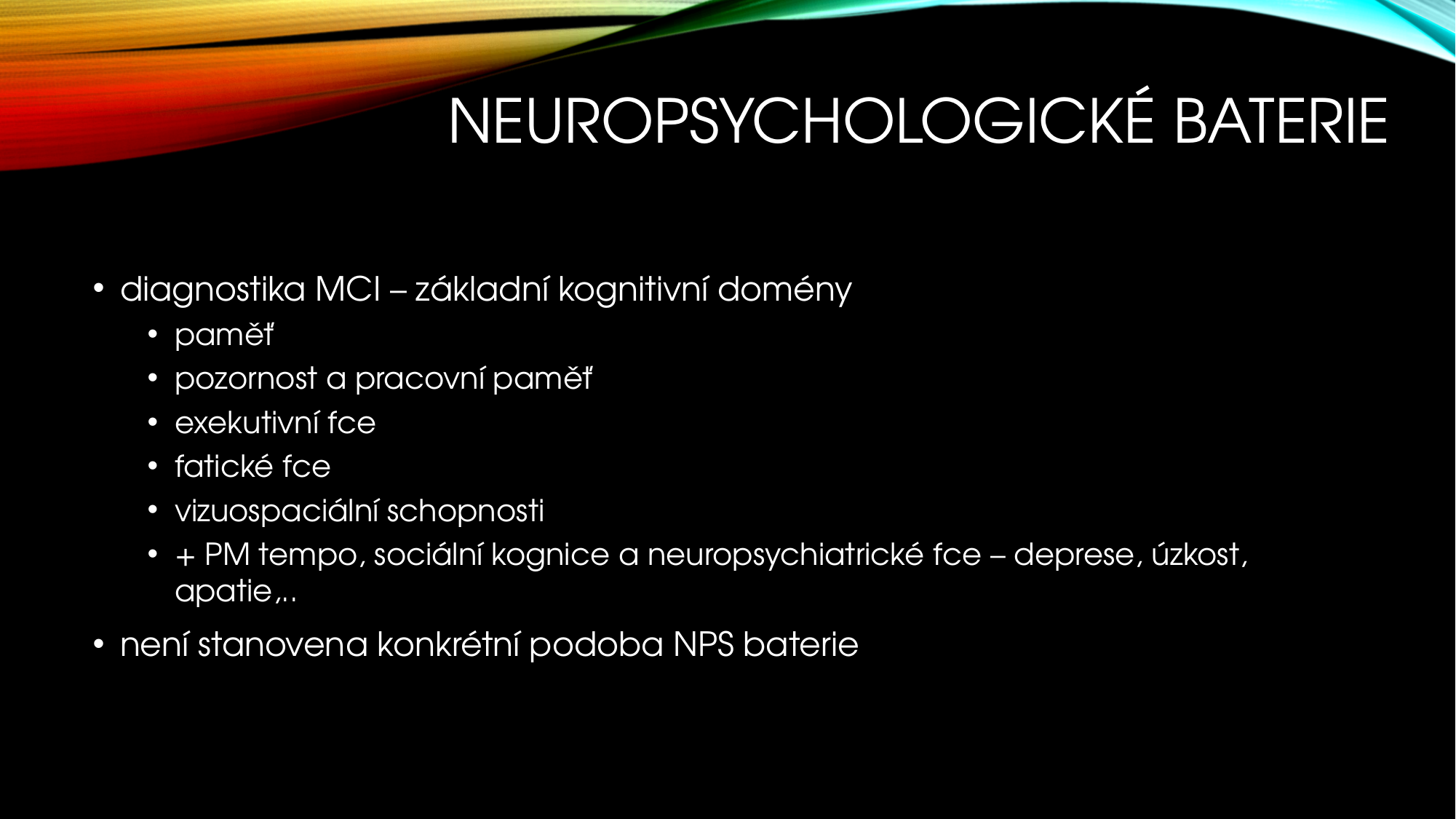

# Neuropsychologické baterie
diagnostika MCI – základní kognitivní domény
paměť
pozornost a pracovní paměť
exekutivní fce
fatické fce
vizuospaciální schopnosti
+ PM tempo, sociální kognice a neuropsychiatrické fce – deprese, úzkost, apatie,..
není stanovena konkrétní podoba NPS baterie